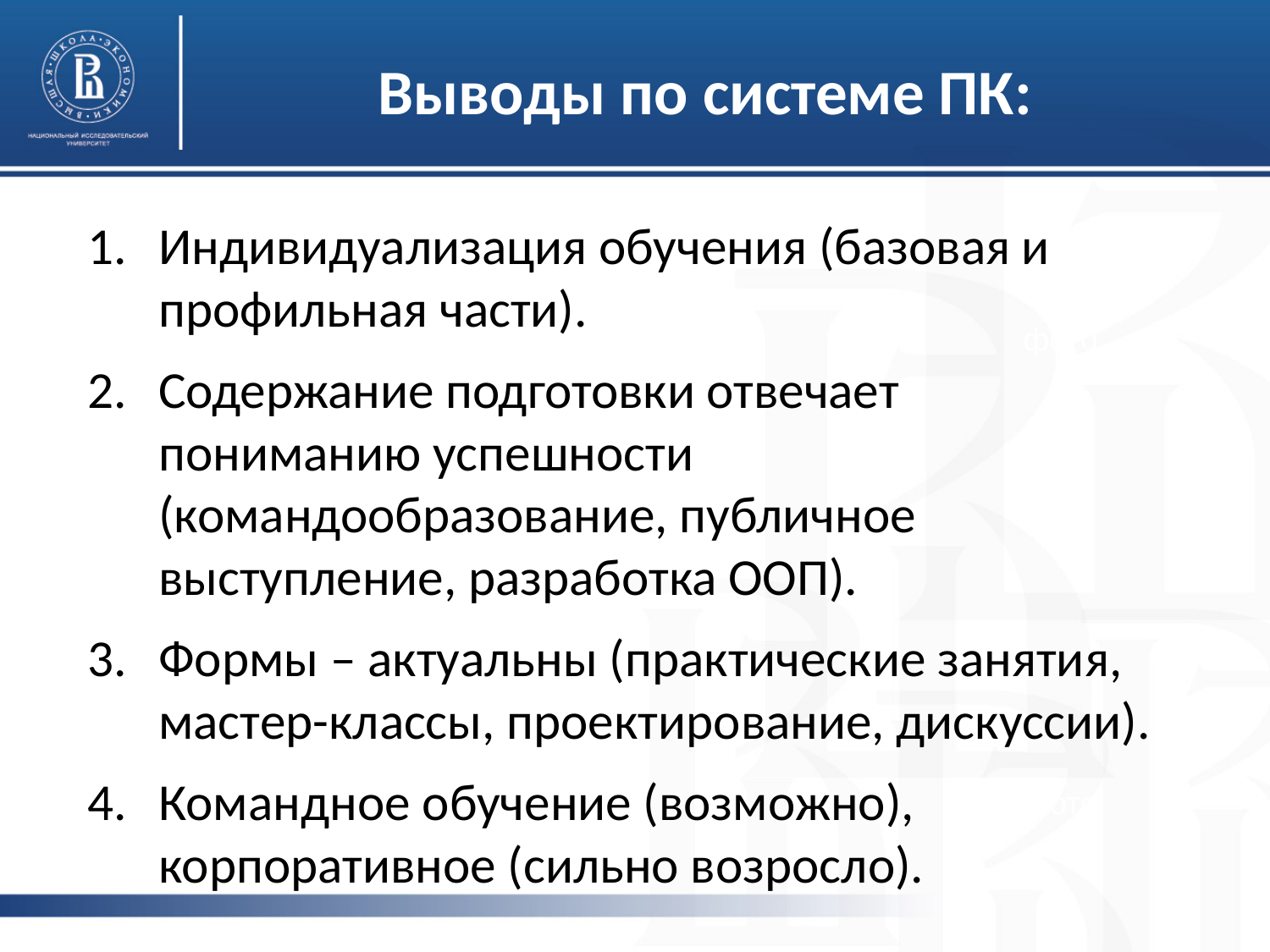

# Выводы по системе ПК:
Индивидуализация обучения (базовая и профильная части).
Содержание подготовки отвечает  пониманию успешности (командообразование, публичное выступление, разработка ООП).
Формы – актуальны (практические занятия, мастер-классы, проектирование, дискуссии).
Командное обучение (возможно), корпоративное (сильно возросло).

фото
фото